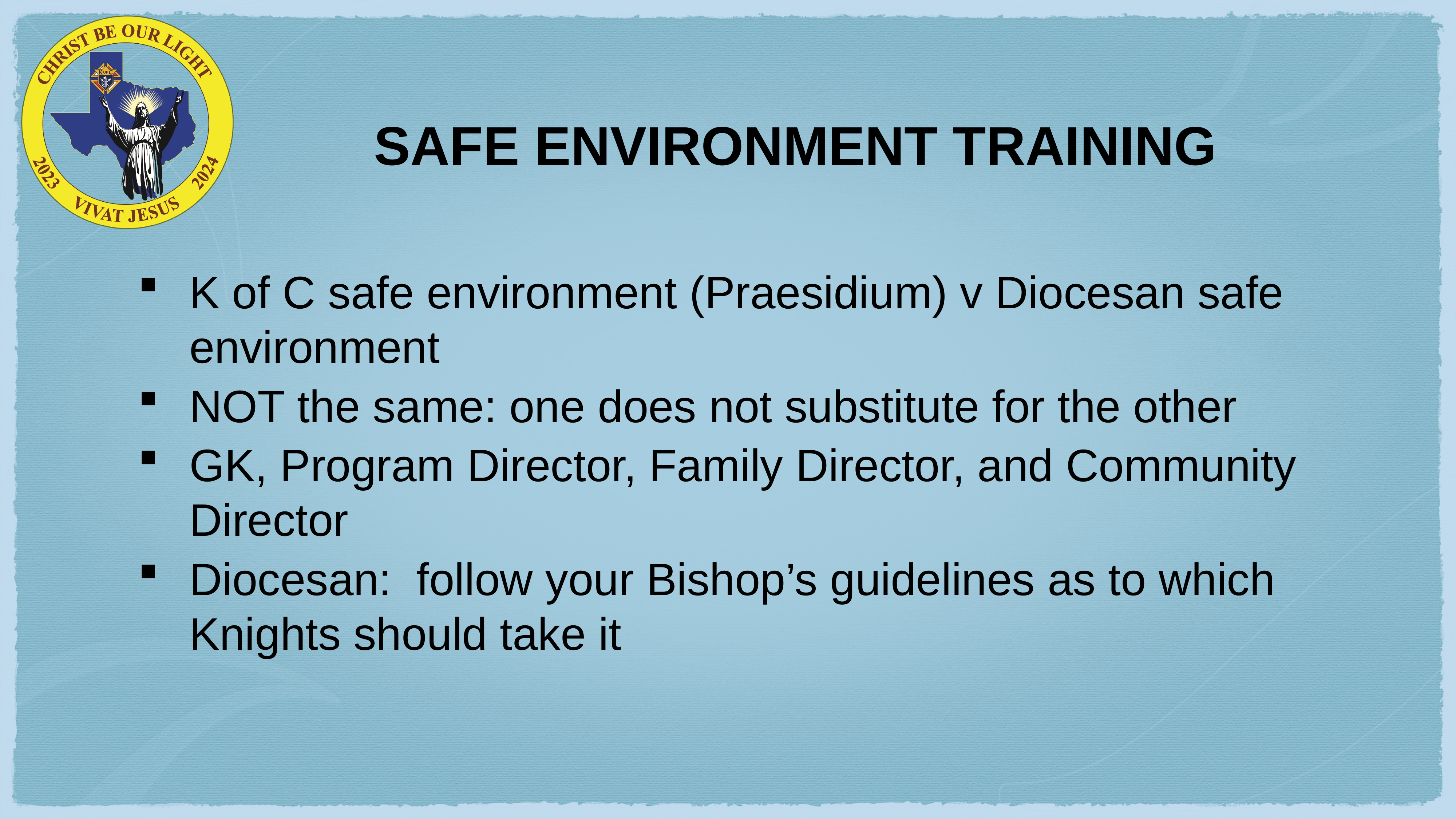

# SAFE ENVIRONMENT TRAINING
K of C safe environment (Praesidium) v Diocesan safe environment
NOT the same: one does not substitute for the other
GK, Program Director, Family Director, and Community Director
Diocesan:  follow your Bishop’s guidelines as to which Knights should take it